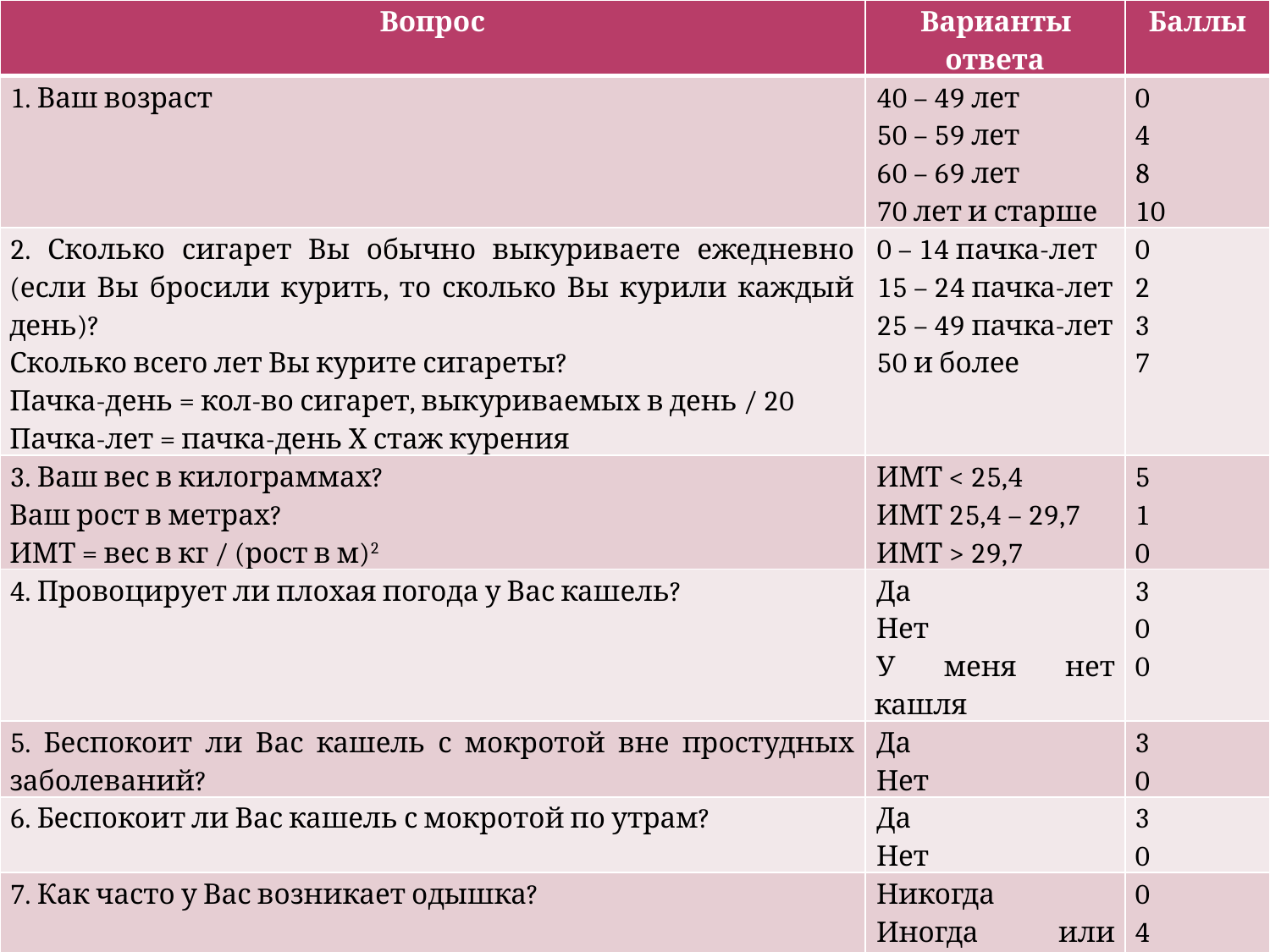

| Вопрос | Варианты ответа | Баллы |
| --- | --- | --- |
| 1. Ваш возраст | 40 – 49 лет 50 – 59 лет 60 – 69 лет 70 лет и старше | 0 4 8 10 |
| 2. Сколько сигарет Вы обычно выкуриваете ежедневно (если Вы бросили курить, то сколько Вы курили каждый день)? Сколько всего лет Вы курите сигареты? Пачка-день = кол-во сигарет, выкуриваемых в день / 20 Пачка-лет = пачка-день Х стаж курения | 0 – 14 пачка-лет 15 – 24 пачка-лет 25 – 49 пачка-лет 50 и более | 0 2 3 7 |
| 3. Ваш вес в килограммах? Ваш рост в метрах? ИМТ = вес в кг / (рост в м)2 | ИМТ < 25,4 ИМТ 25,4 – 29,7 ИМТ > 29,7 | 5 1 0 |
| 4. Провоцирует ли плохая погода у Вас кашель? | Да Нет У меня нет кашля | 3 0 0 |
| 5. Беспокоит ли Вас кашель с мокротой вне простудных заболеваний? | Да Нет | 3 0 |
| 6. Беспокоит ли Вас кашель с мокротой по утрам? | Да Нет | 3 0 |
| 7. Как часто у Вас возникает одышка? | Никогда Иногда или чаще | 0 4 |
| 8. У Вас есть или отмечалась раньше аллергия? | Да Нет | 0 3 |
#